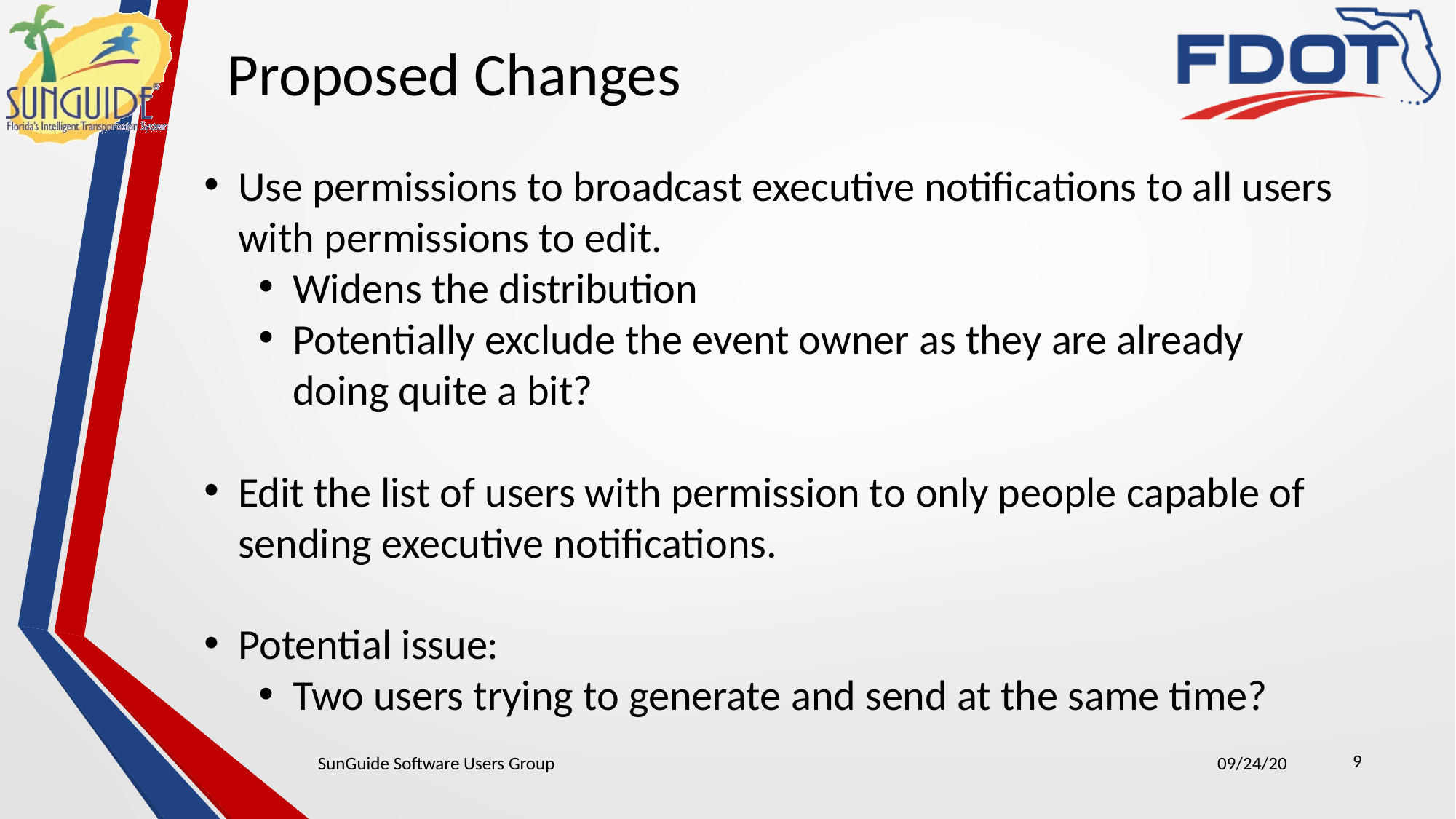

Proposed Changes
Use permissions to broadcast executive notifications to all users with permissions to edit.
Widens the distribution
Potentially exclude the event owner as they are already doing quite a bit?

Edit the list of users with permission to only people capable of sending executive notifications.

Potential issue:
Two users trying to generate and send at the same time?
9
SunGuide Software Users Group
09/24/20